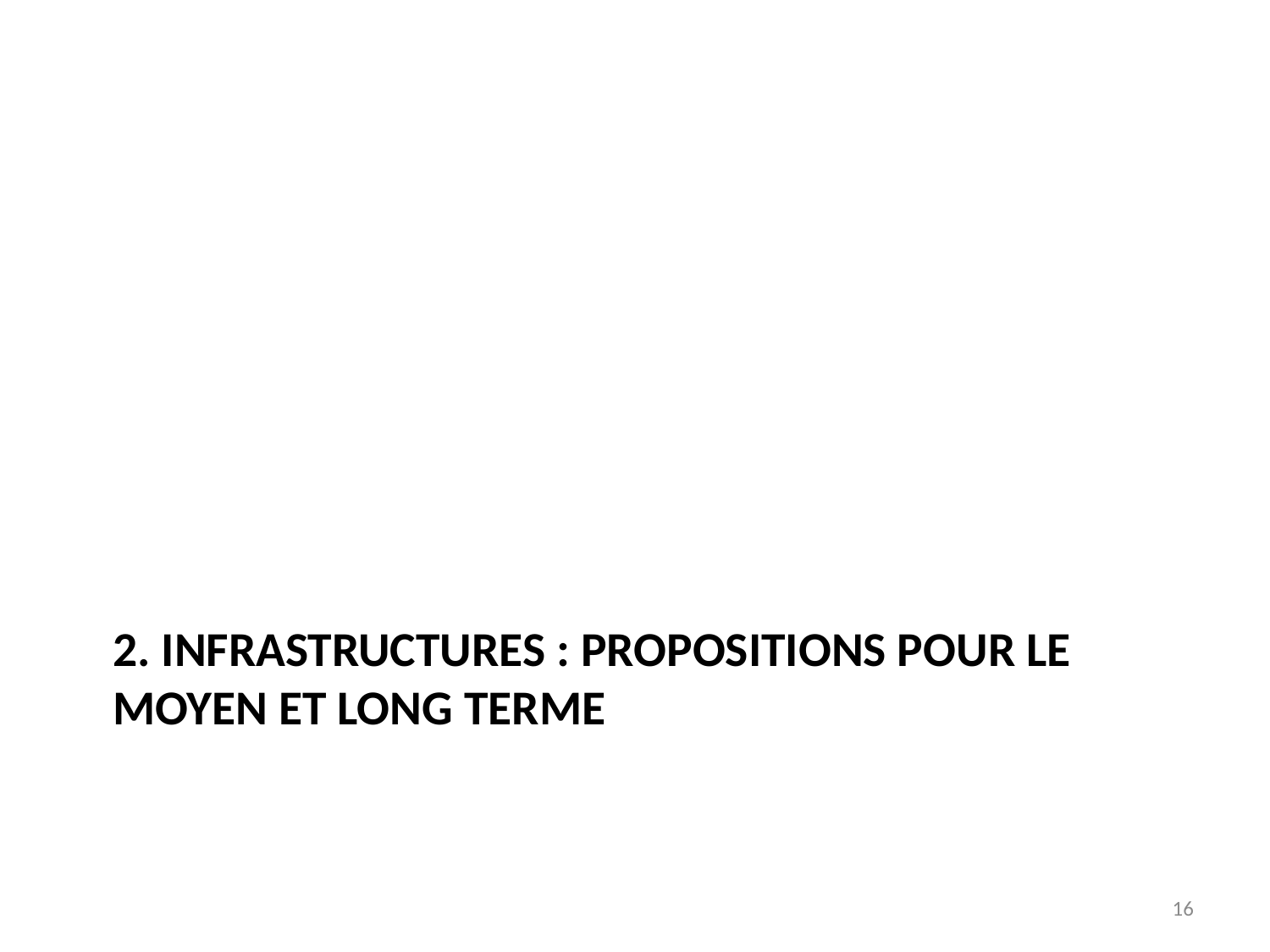

# 2. Infrastructures : propositions pour le moyen et long terme
16